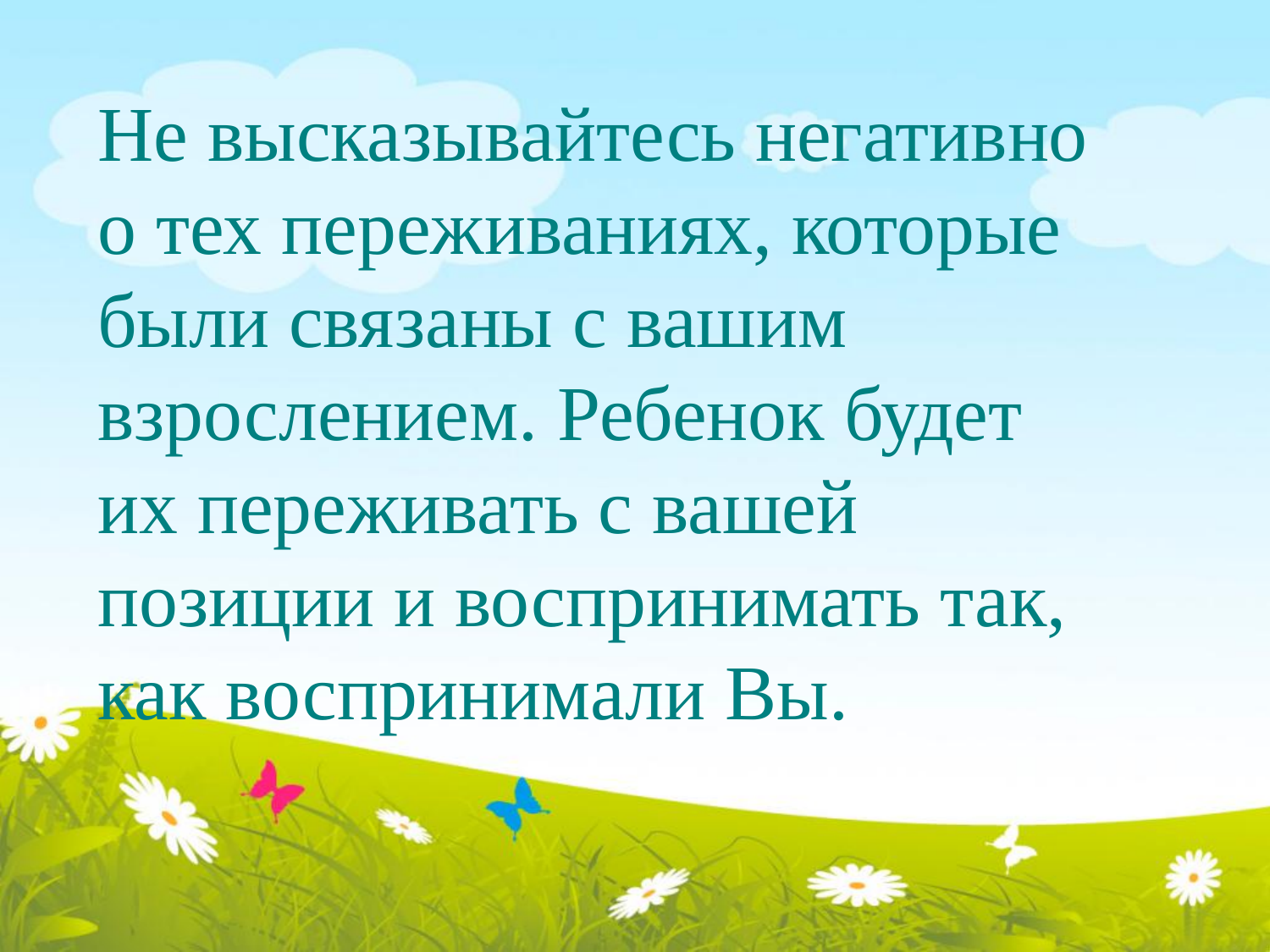

Не высказывайтесь негативно о тех переживаниях, которые были связаны с вашим взрослением. Ребенок будет их переживать с вашей позиции и воспринимать так, как воспринимали Вы.